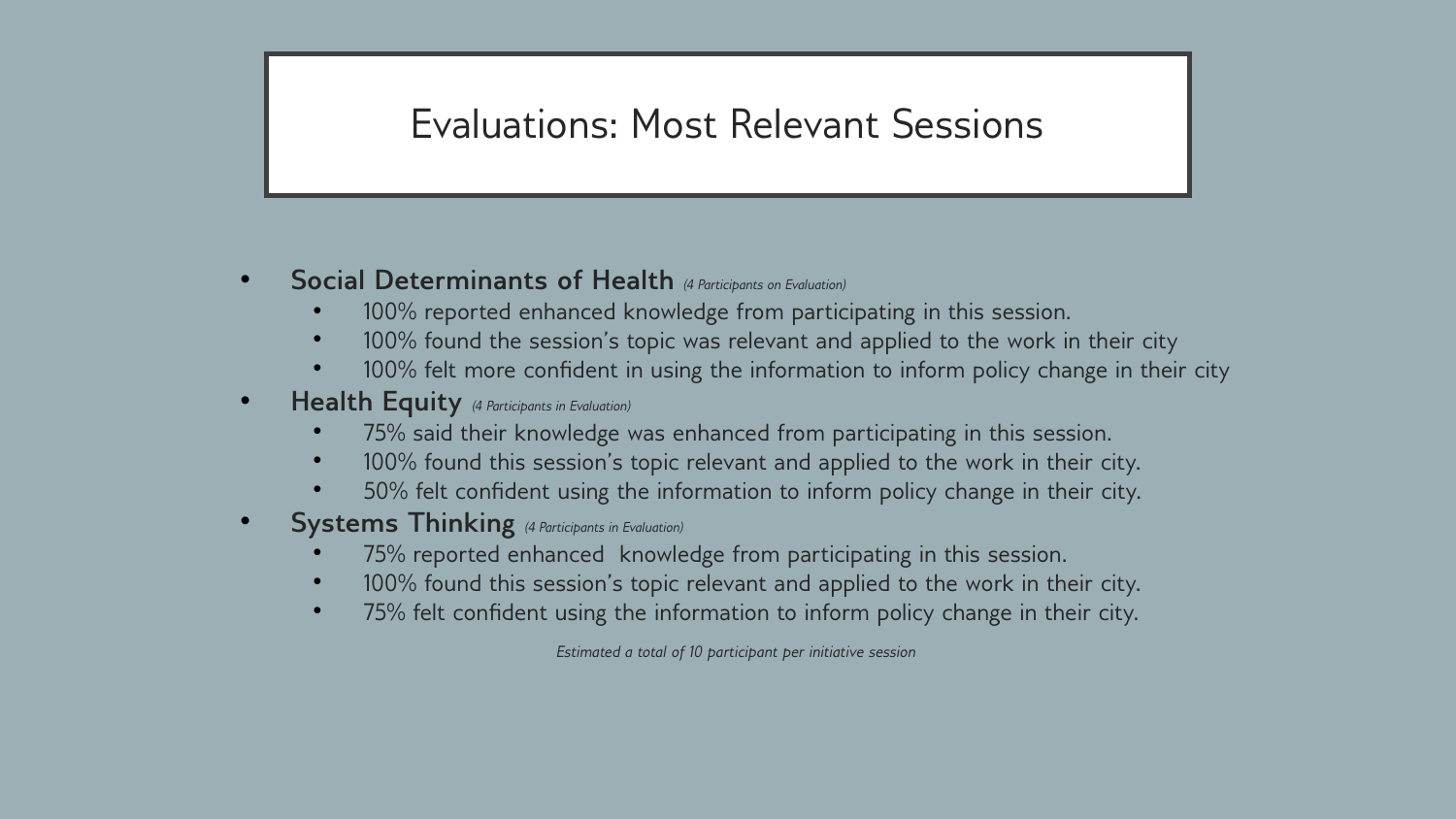

# Evaluations: Most Relevant Sessions
Social Determinants of Health (4 Participants on Evaluation)
100% reported enhanced knowledge from participating in this session.
100% found the session’s topic was relevant and applied to the work in their city
100% felt more confident in using the information to inform policy change in their city
Health Equity (4 Participants in Evaluation)
75% said their knowledge was enhanced from participating in this session.
100% found this session’s topic relevant and applied to the work in their city.
50% felt confident using the information to inform policy change in their city.
Systems Thinking (4 Participants in Evaluation)
75% reported enhanced  knowledge from participating in this session.
100% found this session’s topic relevant and applied to the work in their city.
75% felt confident using the information to inform policy change in their city.
Estimated a total of 10 participant per initiative session